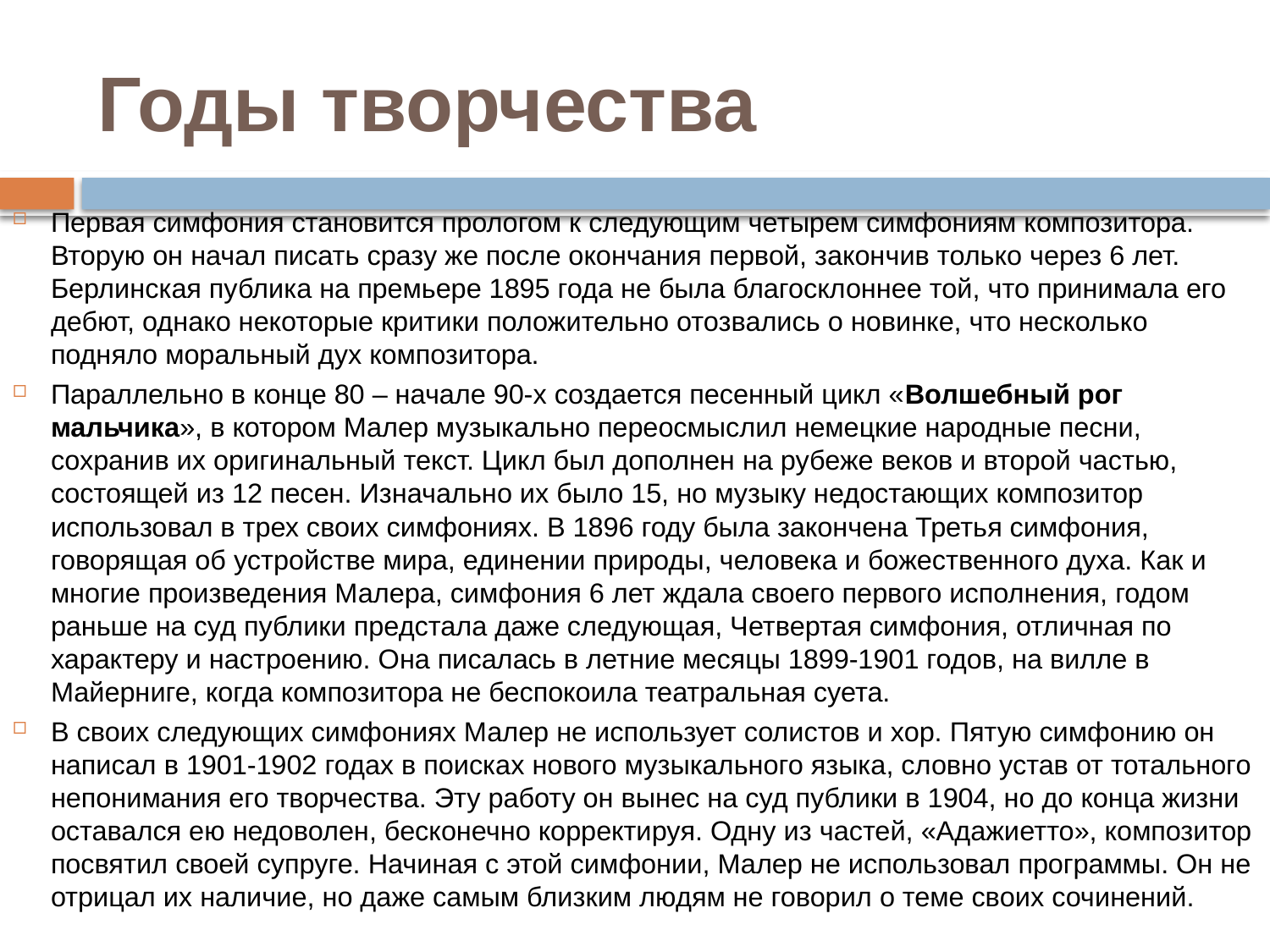

# Годы творчества
Первая симфония становится прологом к следующим четырем симфониям композитора. Вторую он начал писать сразу же после окончания первой, закончив только через 6 лет. Берлинская публика на премьере 1895 года не была благосклоннее той, что принимала его дебют, однако некоторые критики положительно отозвались о новинке, что несколько подняло моральный дух композитора.
Параллельно в конце 80 – начале 90-х создается песенный цикл «Волшебный рог мальчика», в котором Малер музыкально переосмыслил немецкие народные песни, сохранив их оригинальный текст. Цикл был дополнен на рубеже веков и второй частью, состоящей из 12 песен. Изначально их было 15, но музыку недостающих композитор использовал в трех своих симфониях. В 1896 году была закончена Третья симфония, говорящая об устройстве мира, единении природы, человека и божественного духа. Как и многие произведения Малера, симфония 6 лет ждала своего первого исполнения, годом раньше на суд публики предстала даже следующая, Четвертая симфония, отличная по характеру и настроению. Она писалась в летние месяцы 1899-1901 годов, на вилле в Майерниге, когда композитора не беспокоила театральная суета.
В своих следующих симфониях Малер не использует солистов и хор. Пятую симфонию он написал в 1901-1902 годах в поисках нового музыкального языка, словно устав от тотального непонимания его творчества. Эту работу он вынес на суд публики в 1904, но до конца жизни оставался ею недоволен, бесконечно корректируя. Одну из частей, «Адажиетто», композитор посвятил своей супруге. Начиная с этой симфонии, Малер не использовал программы. Он не отрицал их наличие, но даже самым близким людям не говорил о теме своих сочинений.